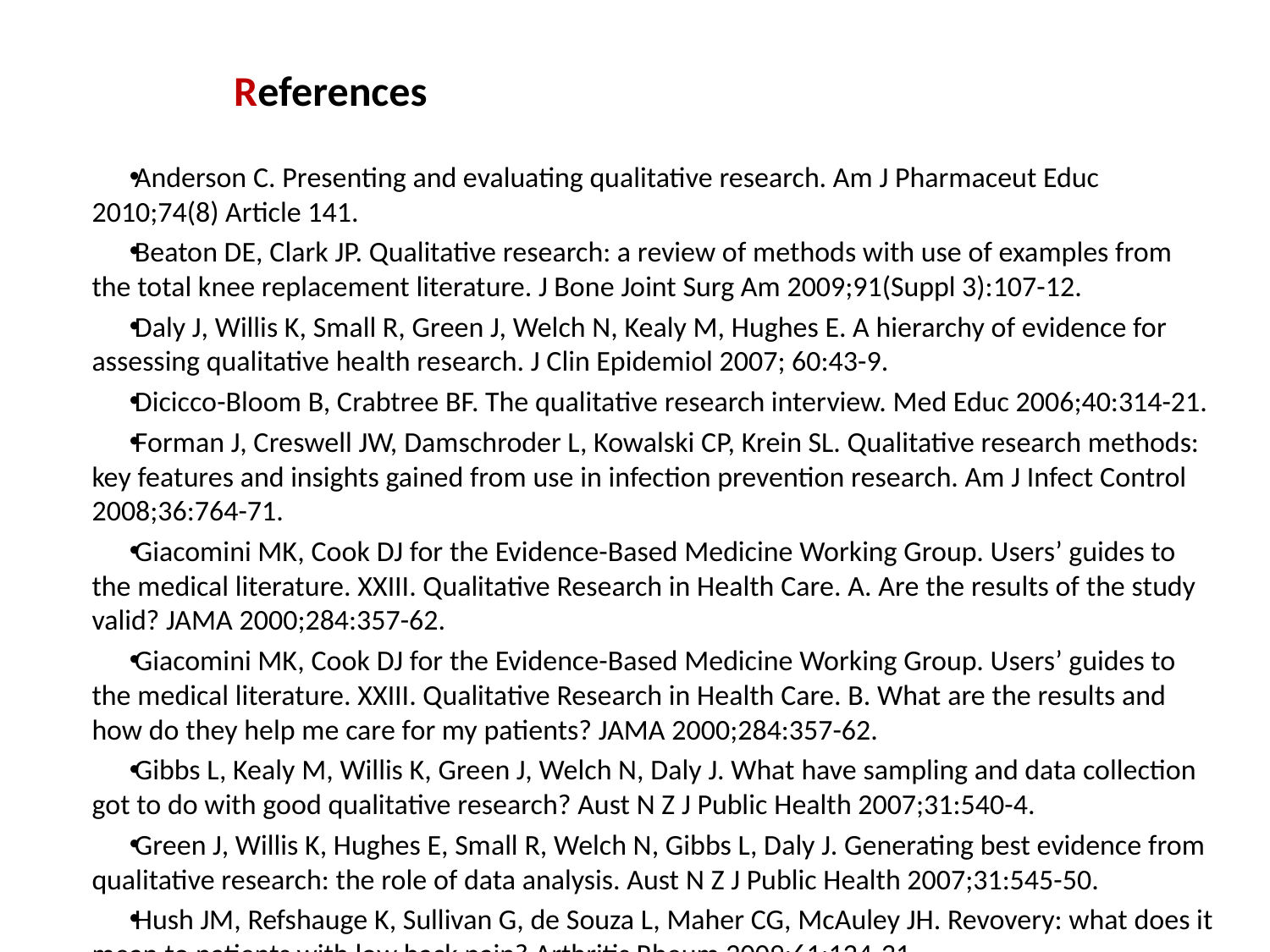

# References
Anderson C. Presenting and evaluating qualitative research. Am J Pharmaceut Educ 2010;74(8) Article 141.
Beaton DE, Clark JP. Qualitative research: a review of methods with use of examples from the total knee replacement literature. J Bone Joint Surg Am 2009;91(Suppl 3):107-12.
Daly J, Willis K, Small R, Green J, Welch N, Kealy M, Hughes E. A hierarchy of evidence for assessing qualitative health research. J Clin Epidemiol 2007; 60:43-9.
Dicicco-Bloom B, Crabtree BF. The qualitative research interview. Med Educ 2006;40:314-21.
Forman J, Creswell JW, Damschroder L, Kowalski CP, Krein SL. Qualitative research methods: key features and insights gained from use in infection prevention research. Am J Infect Control 2008;36:764-71.
Giacomini MK, Cook DJ for the Evidence-Based Medicine Working Group. Users’ guides to the medical literature. XXIII. Qualitative Research in Health Care. A. Are the results of the study valid? JAMA 2000;284:357-62.
Giacomini MK, Cook DJ for the Evidence-Based Medicine Working Group. Users’ guides to the medical literature. XXIII. Qualitative Research in Health Care. B. What are the results and how do they help me care for my patients? JAMA 2000;284:357-62.
Gibbs L, Kealy M, Willis K, Green J, Welch N, Daly J. What have sampling and data collection got to do with good qualitative research? Aust N Z J Public Health 2007;31:540-4.
Green J, Willis K, Hughes E, Small R, Welch N, Gibbs L, Daly J. Generating best evidence from qualitative research: the role of data analysis. Aust N Z J Public Health 2007;31:545-50.
Hush JM, Refshauge K, Sullivan G, de Souza L, Maher CG, McAuley JH. Revovery: what does it mean to patients with low back pain? Arthritis Rheum 2009;61:124-31.